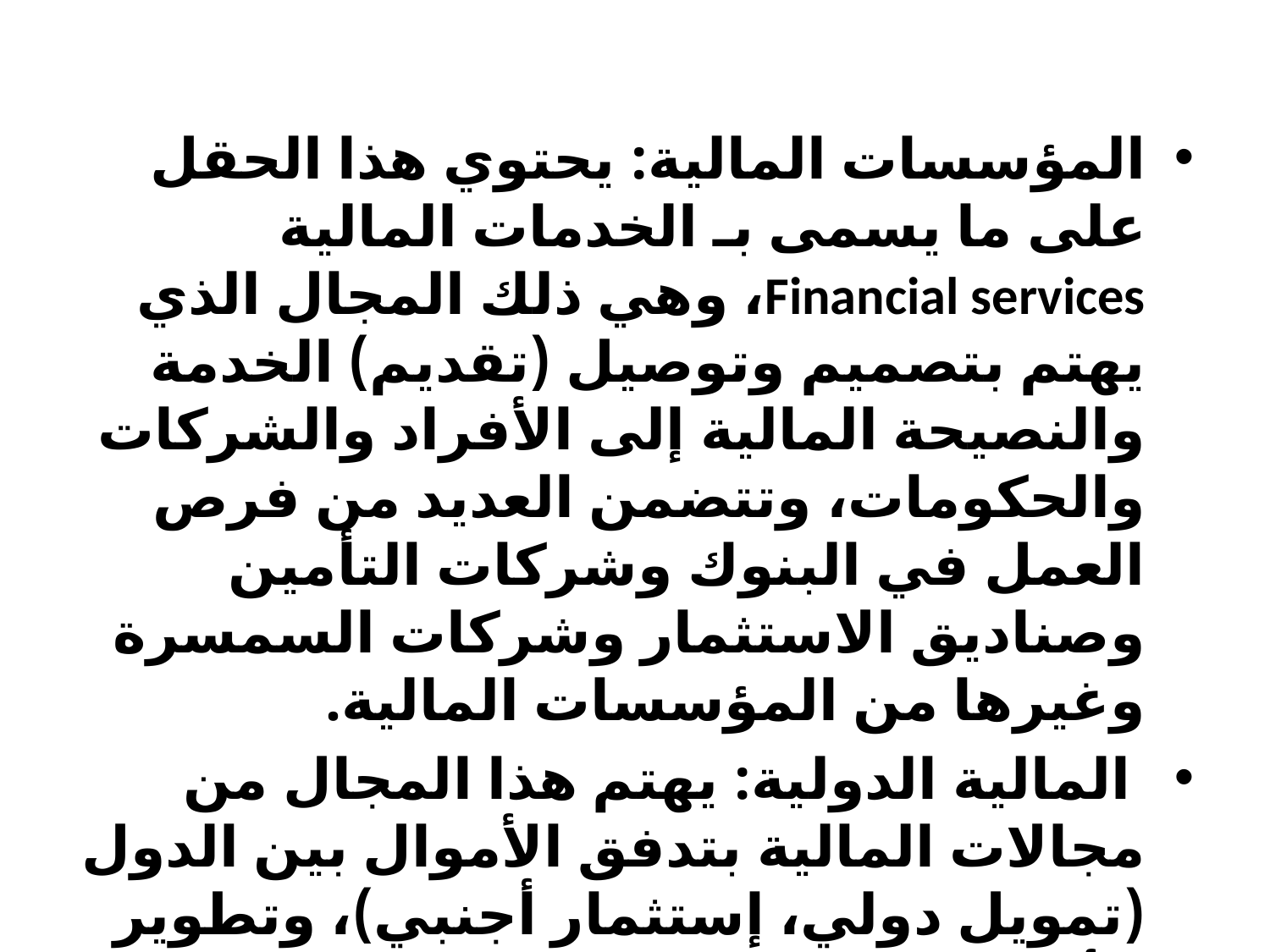

#
المؤسسات المالية: يحتوي هذا الحقل على ما يسمى بـ الخدمات المالية Financial services، وهي ذلك المجال الذي يهتم بتصميم وتوصيل (تقديم) الخدمة والنصيحة المالية إلى الأفراد والشركات والحكومات، وتتضمن العديد من فرص العمل في البنوك وشركات التأمين وصناديق الاستثمار وشركات السمسرة وغيرها من المؤسسات المالية.
 المالية الدولية: يهتم هذا المجال من مجالات المالية بتدفق الأموال بين الدول (تمويل دولي، إستثمار أجنبي)، وتطوير الأدوات اللازمة للتعامل مع المشاكل التي تتعلق بإدارة تلك الأموال مثل أسعار الصرف، أسعار الفائدة، التضخم، الضرائب ...إلخ.